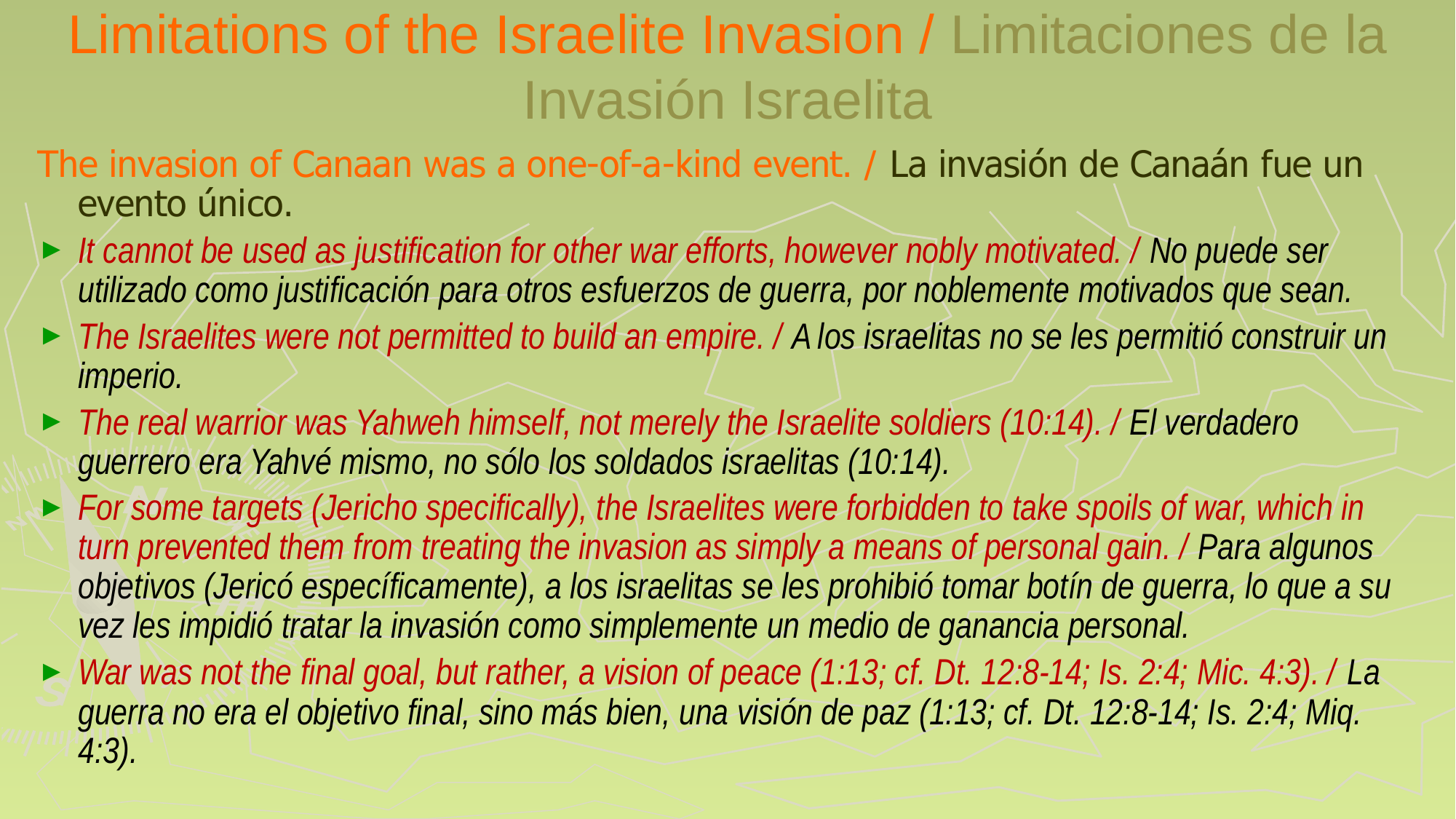

# Limitations of the Israelite Invasion / Limitaciones de la Invasión Israelita
The invasion of Canaan was a one-of-a-kind event. / La invasión de Canaán fue un evento único.
It cannot be used as justification for other war efforts, however nobly motivated. / No puede ser utilizado como justificación para otros esfuerzos de guerra, por noblemente motivados que sean.
The Israelites were not permitted to build an empire. / A los israelitas no se les permitió construir un imperio.
The real warrior was Yahweh himself, not merely the Israelite soldiers (10:14). / El verdadero guerrero era Yahvé mismo, no sólo los soldados israelitas (10:14).
For some targets (Jericho specifically), the Israelites were forbidden to take spoils of war, which in turn prevented them from treating the invasion as simply a means of personal gain. / Para algunos objetivos (Jericó específicamente), a los israelitas se les prohibió tomar botín de guerra, lo que a su vez les impidió tratar la invasión como simplemente un medio de ganancia personal.
War was not the final goal, but rather, a vision of peace (1:13; cf. Dt. 12:8-14; Is. 2:4; Mic. 4:3). / La guerra no era el objetivo final, sino más bien, una visión de paz (1:13; cf. Dt. 12:8-14; Is. 2:4; Miq. 4:3).
224